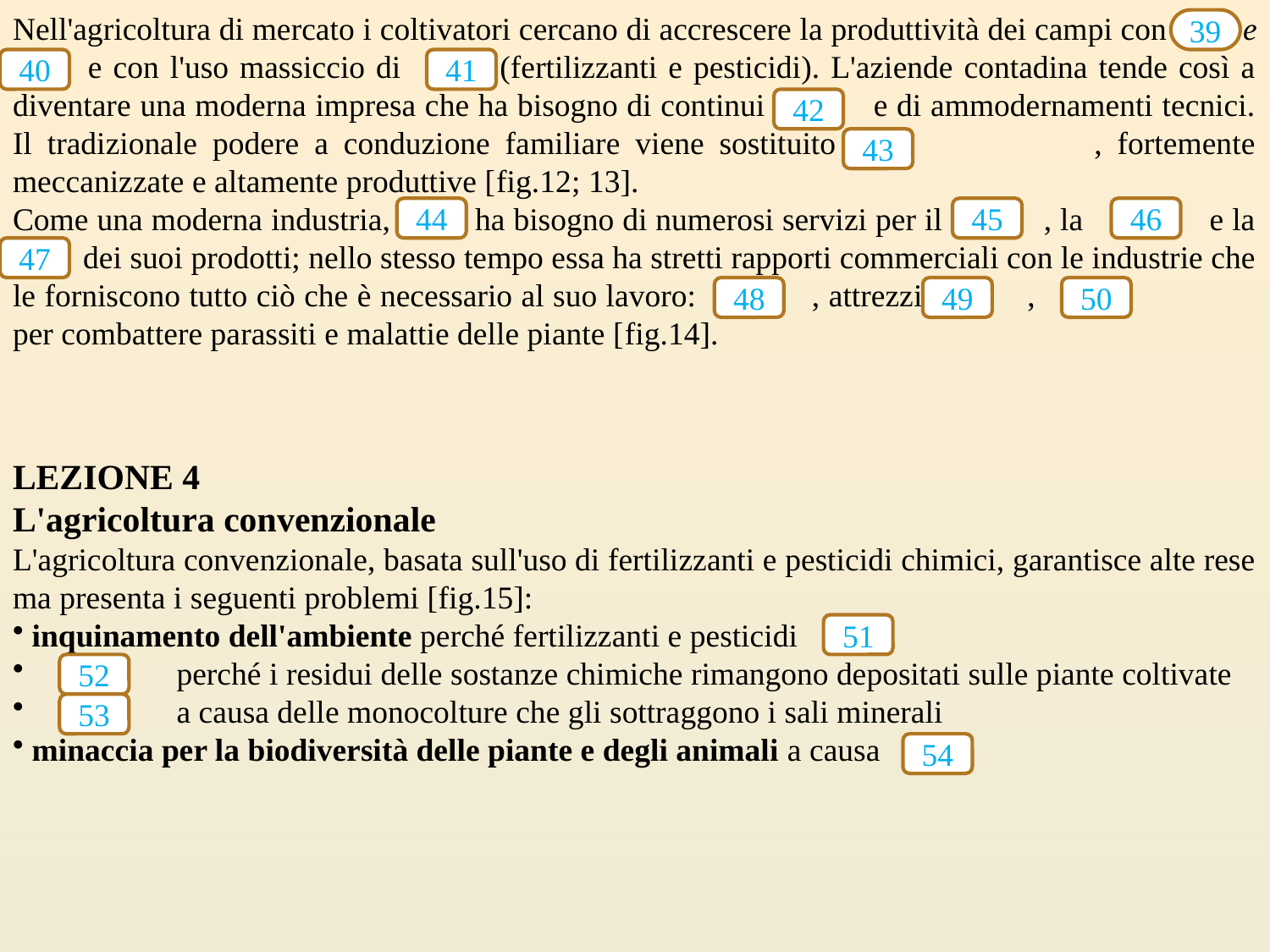

Nell'agricoltura di mercato i coltivatori cercano di accrescere la produttività dei campi con         e tecn  e con l'uso massiccio di         (fertilizzanti e pesticidi). L'aziende contadina tende così a diventare una moderna impresa che ha bisogno di continui            e di ammodernamenti tecnici. Il tradizionale podere a conduzione familiare viene sostituito dalle            , fortemente meccanizzate e altamente produttive [fig.12; 13].
Come una moderna industria,          ha bisogno di numerosi servizi per il            , la               e la ve     dei suoi prodotti; nello stesso tempo essa ha stretti rapporti commerciali con le industrie che le forniscono tutto ciò che è necessario al suo lavoro:             , attrezzi,           ,                          per combattere parassiti e malattie delle piante [fig.14].

39
40
41
42
43
44
45
46
47
48
49
50
LEZIONE 4
L'agricoltura convenzionale
L'agricoltura convenzionale, basata sull'uso di fertilizzanti e pesticidi chimici, garantisce alte rese ma presenta i seguenti problemi [fig.15]:
 inquinamento dell'ambiente perché fertilizzanti e pesticidi
                   perché i residui delle sostanze chimiche rimangono depositati sulle piante coltivate
                   a causa delle monocolture che gli sottraggono i sali minerali
 minaccia per la biodiversità delle piante e degli animali a causa
51
52
53
54